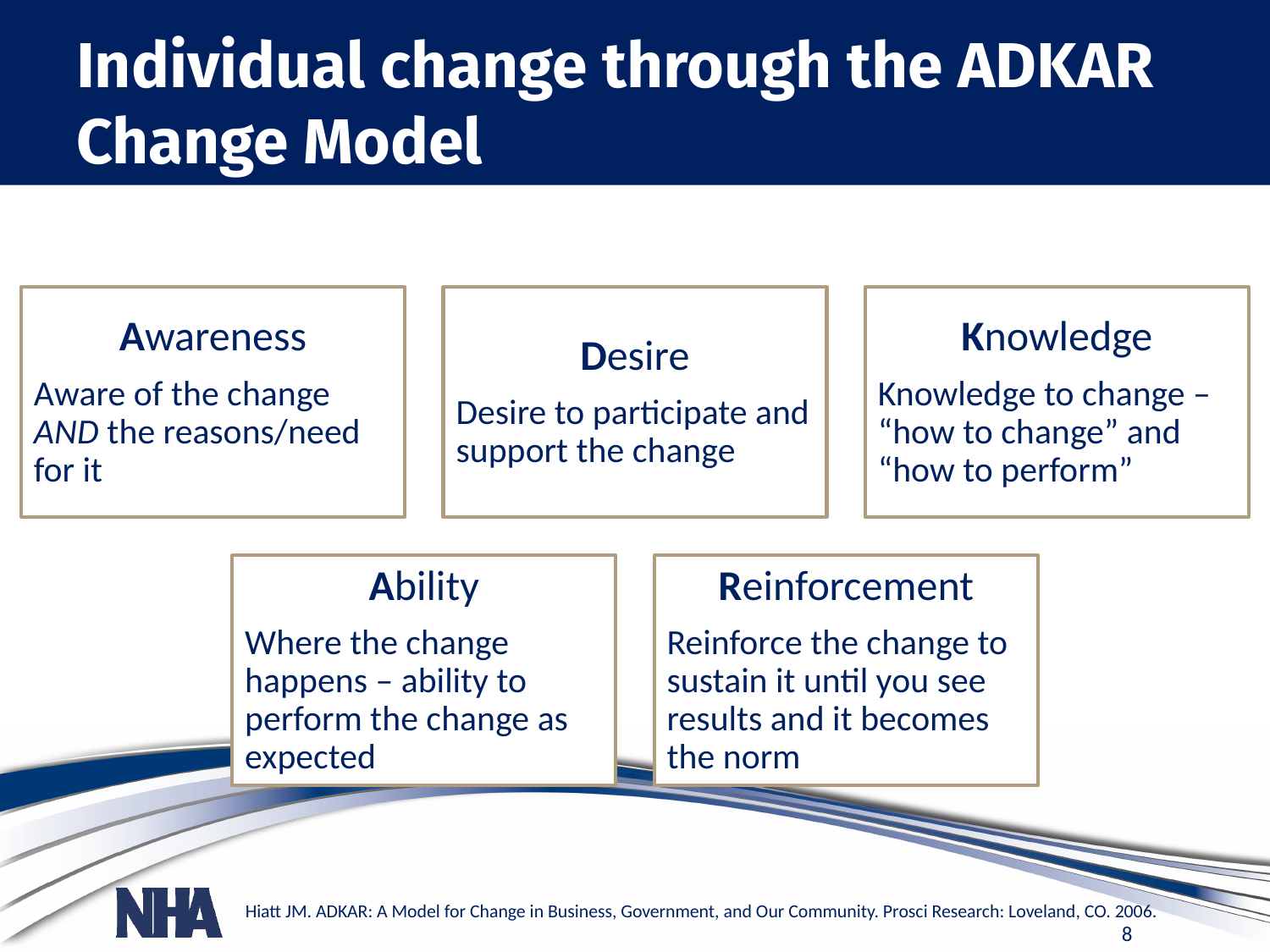

# Individual change through the ADKAR Change Model
Awareness
Aware of the change AND the reasons/need for it
Desire
Desire to participate and support the change
Knowledge
Knowledge to change – “how to change” and “how to perform”
Ability
Where the change happens – ability to perform the change as expected
Reinforcement
Reinforce the change to sustain it until you see results and it becomes the norm
Hiatt JM. ADKAR: A Model for Change in Business, Government, and Our Community. Prosci Research: Loveland, CO. 2006.